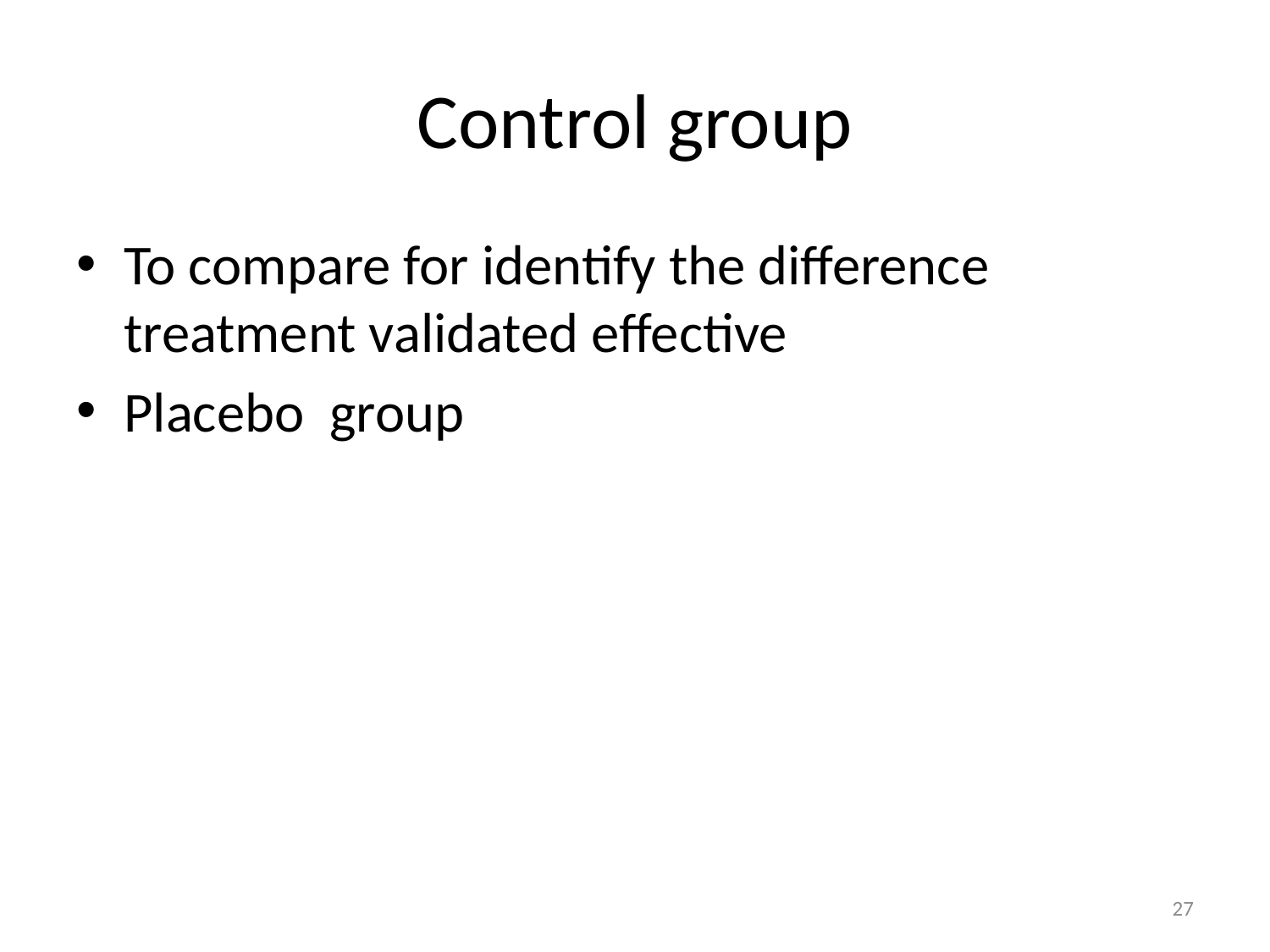

# Control group
To compare for identify the difference treatment validated effective
Placebo  group
27